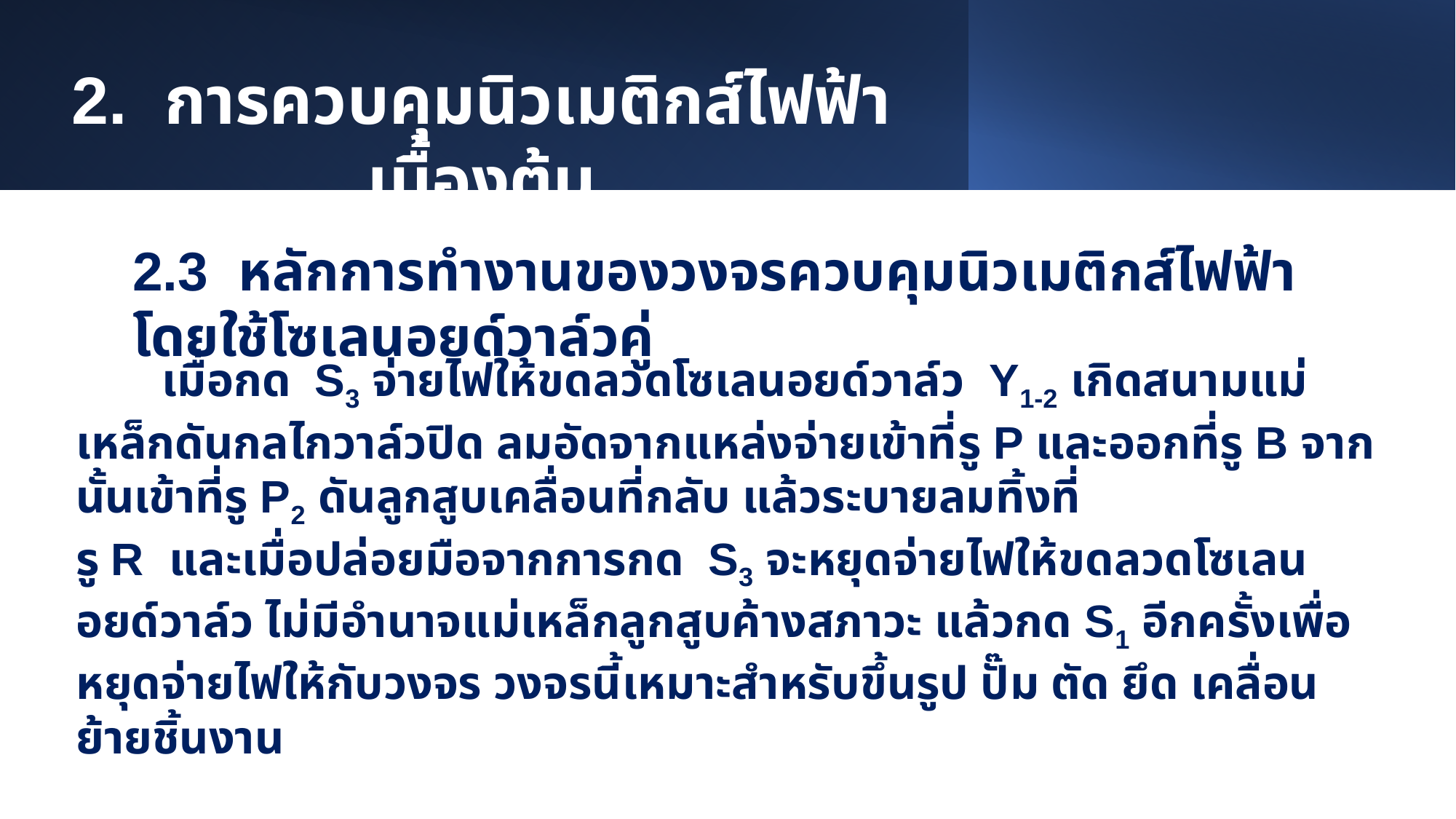

2.  การควบคุมนิวเมติกส์ไฟฟ้าเบื้องต้น
2.3  หลักการทำงานของวงจรควบคุมนิวเมติกส์ไฟฟ้าโดยใช้โซเลนอยด์วาล์วคู่
เมื่อกด  S3 จ่ายไฟให้ขดลวดโซเลนอยด์วาล์ว  Y1-2 เกิดสนามแม่เหล็กดันกลไกวาล์วปิด ลมอัดจากแหล่งจ่ายเข้าที่รู P และออกที่รู B จากนั้นเข้าที่รู P2 ดันลูกสูบเคลื่อนที่กลับ แล้วระบายลมทิ้งที่
รู R  และเมื่อปล่อยมือจากการกด  S3 จะหยุดจ่ายไฟให้ขดลวดโซเลนอยด์วาล์ว ไม่มีอำนาจแม่เหล็กลูกสูบค้างสภาวะ แล้วกด S1 อีกครั้งเพื่อหยุดจ่ายไฟให้กับวงจร วงจรนี้เหมาะสำหรับขึ้นรูป ปั๊ม ตัด ยึด เคลื่อนย้ายชิ้นงาน